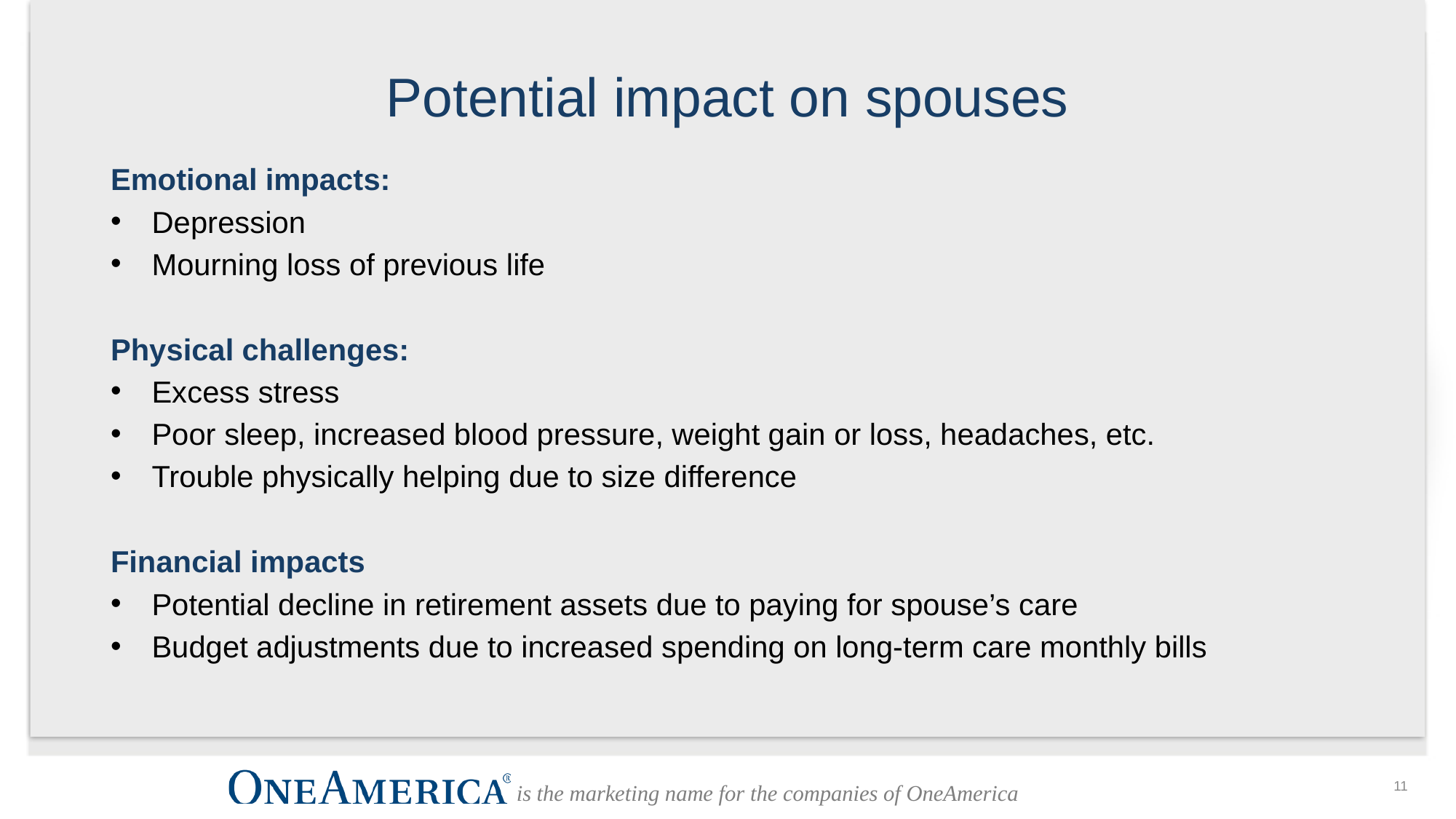

Potential impact on spouses
Emotional impacts:
Depression
Mourning loss of previous life

Physical challenges:
Excess stress
Poor sleep, increased blood pressure, weight gain or loss, headaches, etc.
Trouble physically helping due to size difference

Financial impacts
Potential decline in retirement assets due to paying for spouse’s care
Budget adjustments due to increased spending on long-term care monthly bills